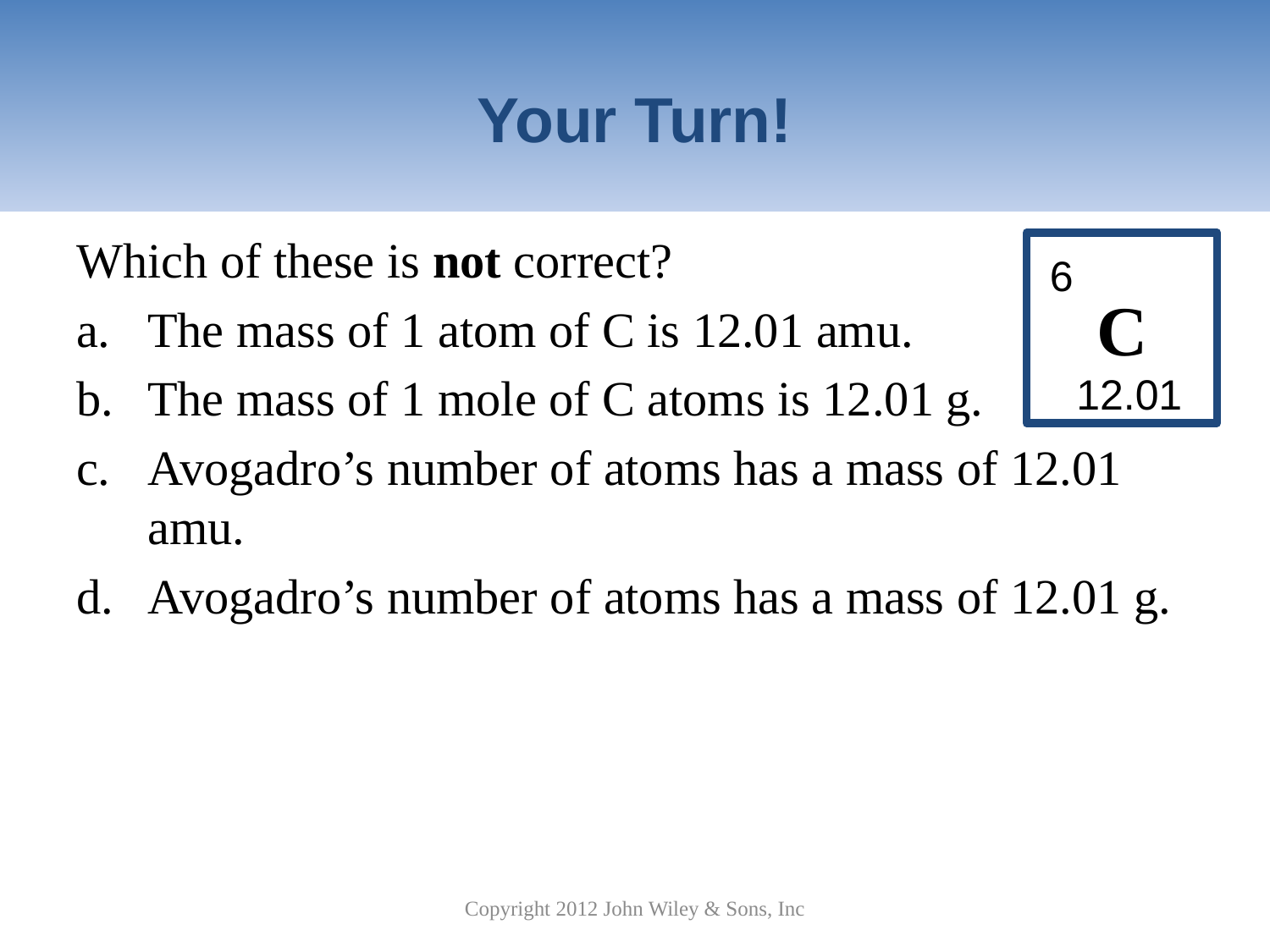

# Your Turn!
Which of these is not correct?
The mass of 1 atom of C is 12.01 amu.
The mass of 1 mole of C atoms is 12.01 g.
Avogadro’s number of atoms has a mass of 12.01 amu.
Avogadro’s number of atoms has a mass of 12.01 g.

C
6
12.01
Copyright 2012 John Wiley & Sons, Inc